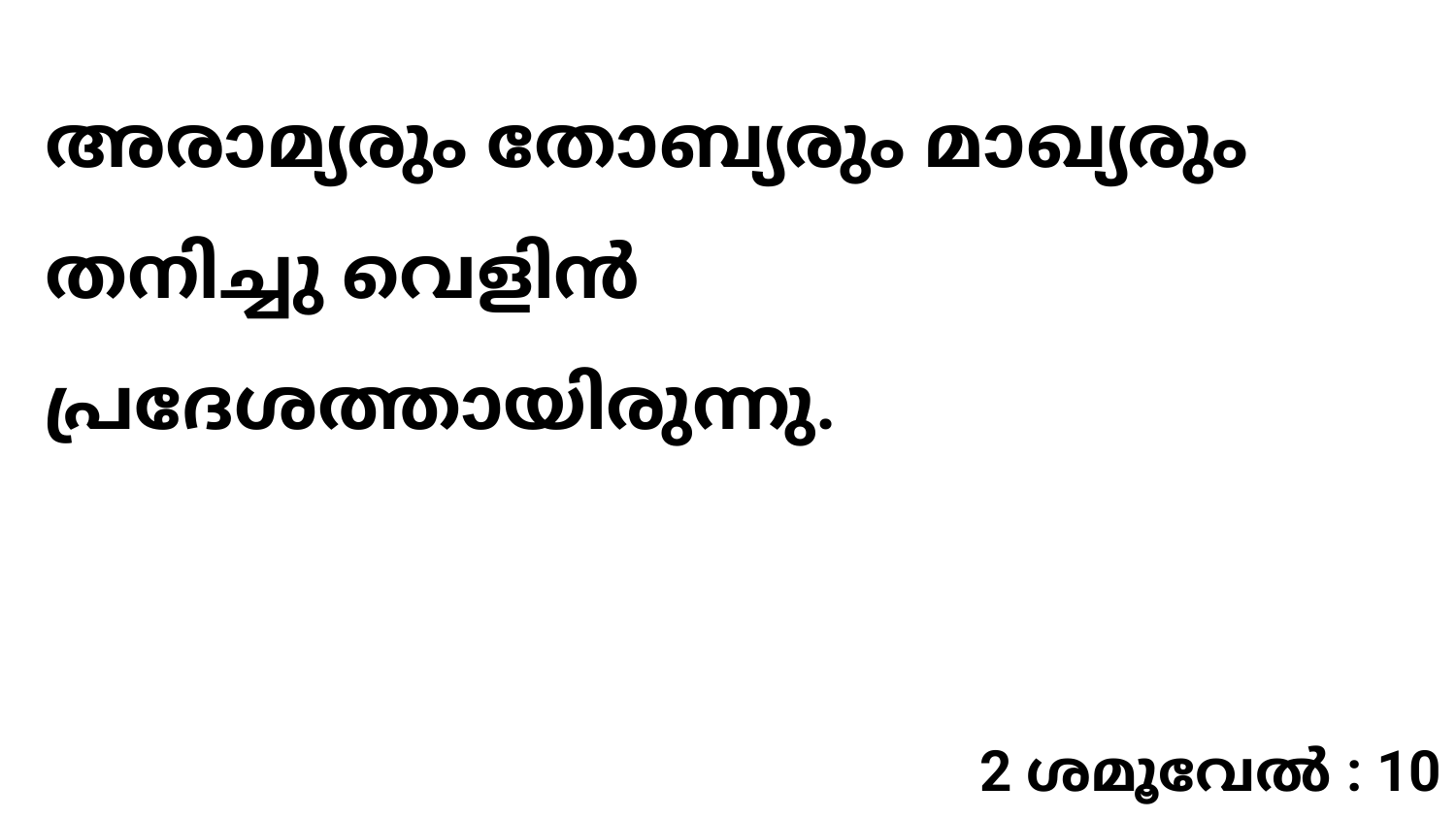

അരാമ്യരും തോബ്യരും മാഖ്യരും തനിച്ചു വെളിൻ പ്രദേശത്തായിരുന്നു.
2 ശമൂവേൽ : 10